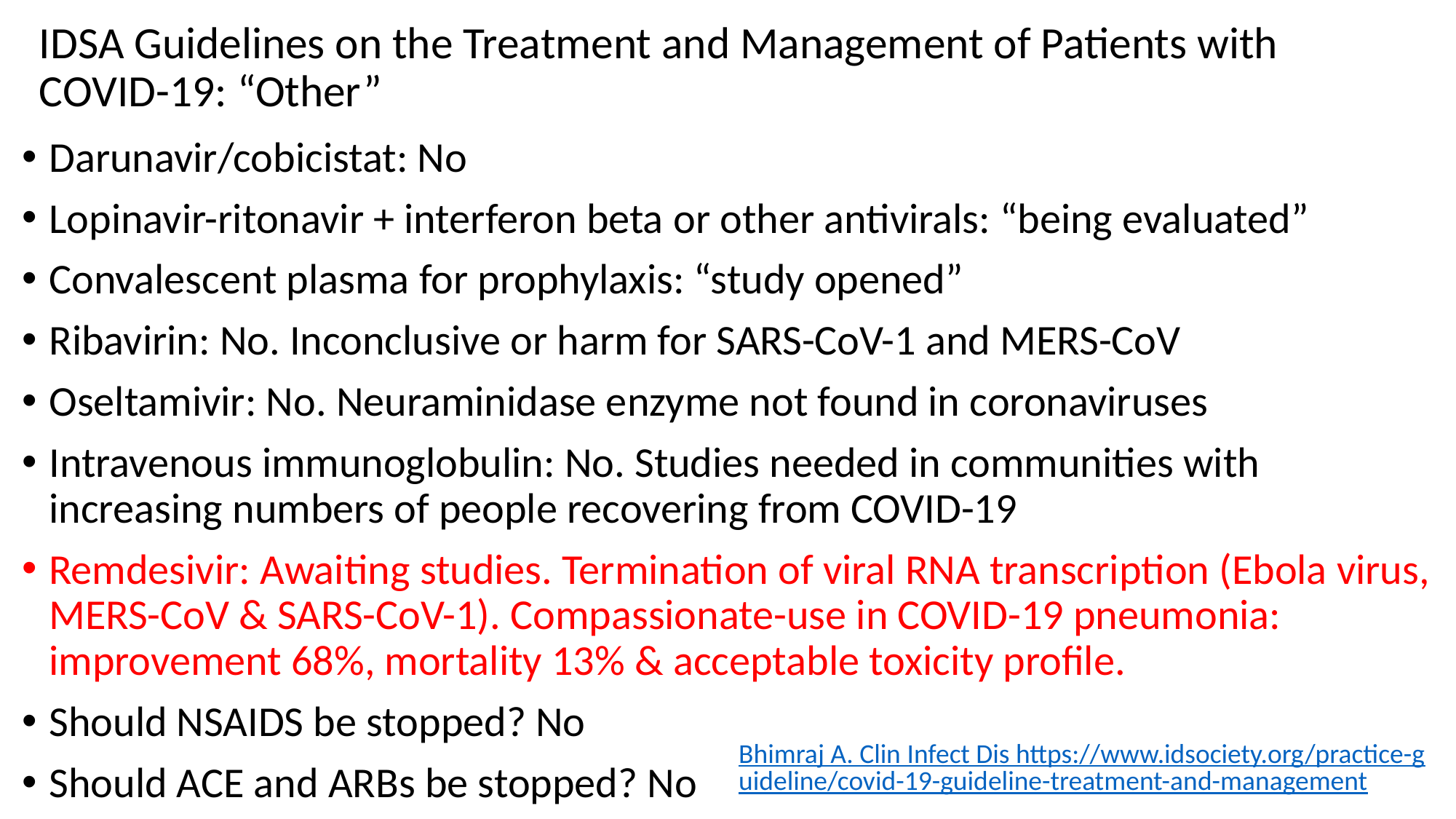

# IDSA Guidelines on the Treatment and Management of Patients with COVID-19: “Other”
Darunavir/cobicistat: No
Lopinavir-ritonavir + interferon beta or other antivirals: “being evaluated”
Convalescent plasma for prophylaxis: “study opened”
Ribavirin: No. Inconclusive or harm for SARS-CoV-1 and MERS-CoV
Oseltamivir: No. Neuraminidase enzyme not found in coronaviruses
Intravenous immunoglobulin: No. Studies needed in communities with increasing numbers of people recovering from COVID-19
Remdesivir: Awaiting studies. Termination of viral RNA transcription (Ebola virus, MERS-CoV & SARS-CoV-1). Compassionate-use in COVID-19 pneumonia: improvement 68%, mortality 13% & acceptable toxicity profile.
Should NSAIDS be stopped? No
Should ACE and ARBs be stopped? No
Bhimraj A. Clin Infect Dis https://www.idsociety.org/practice-guideline/covid-19-guideline-treatment-and-management